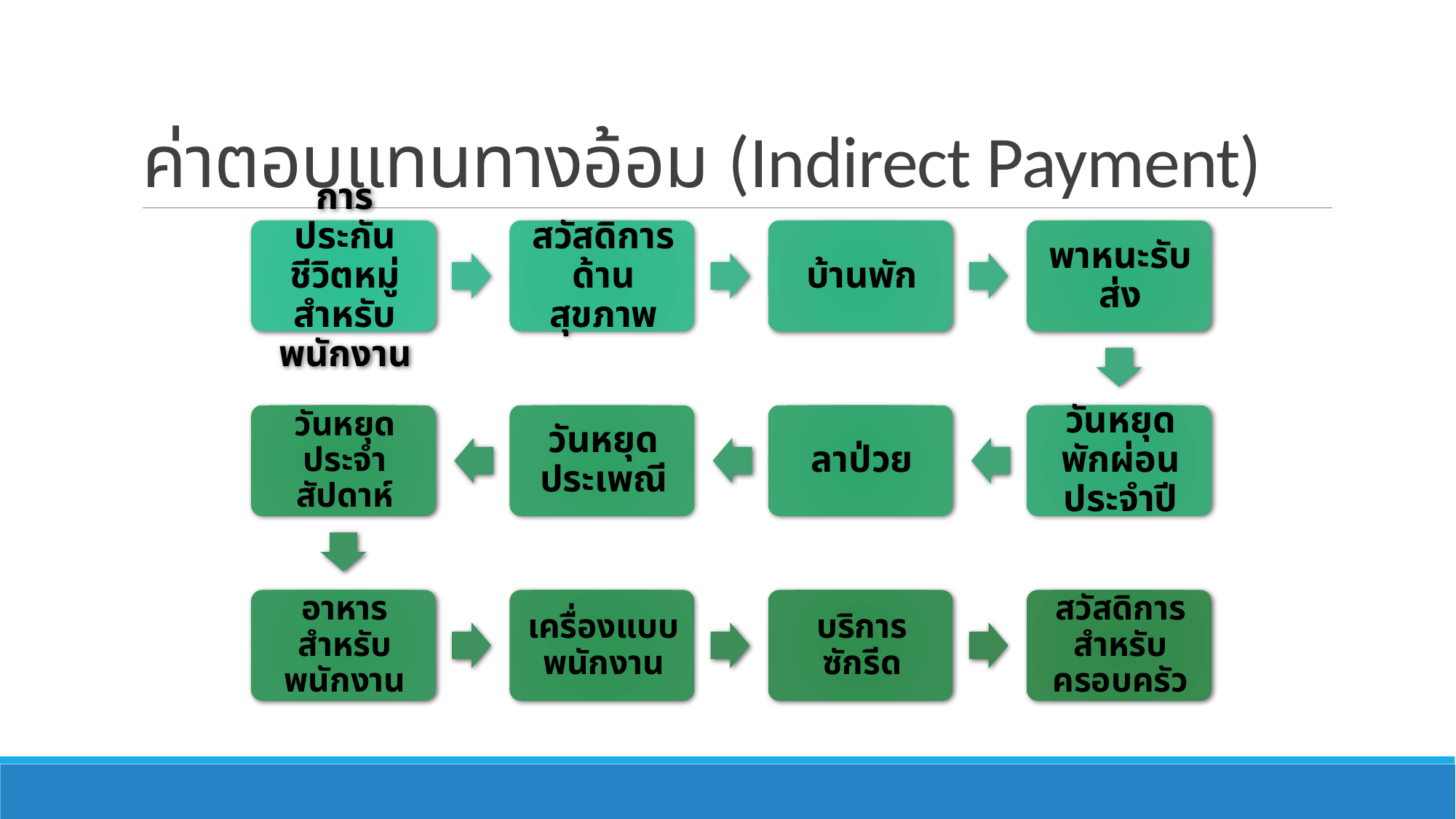

# ค่าตอบแทนทางอ้อม (Indirect Payment)
การประกันชีวิตหมู่สำหรับพนักงาน

สวัสดิการด้านสุขภาพ

บ้านพัก

พาหนะรับ ส่ง

วันหยุดพักผ่อนประจำปี

ลาป่วย

วันหยุดประเพณี

วันหยุดประจำสัปดาห์

อาหารสำหรับพนักงาน

เครื่องแบบพนักงาน

บริการซักรีด

สวัสดิการสำหรับครอบครัว